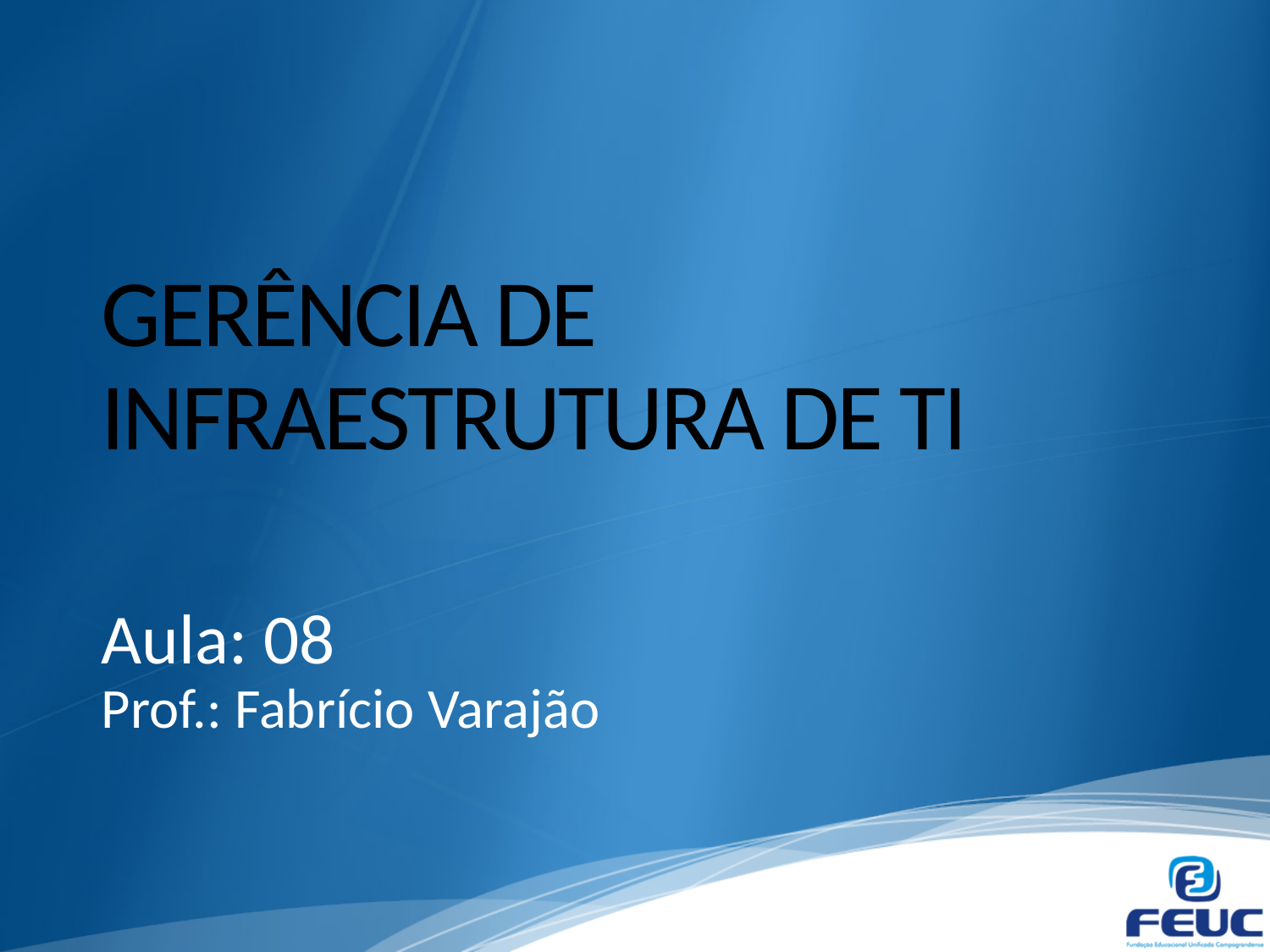

# GERÊNCIA DE INFRAESTRUTURA DE TI
Aula: 08
Prof.: Fabrício Varajão